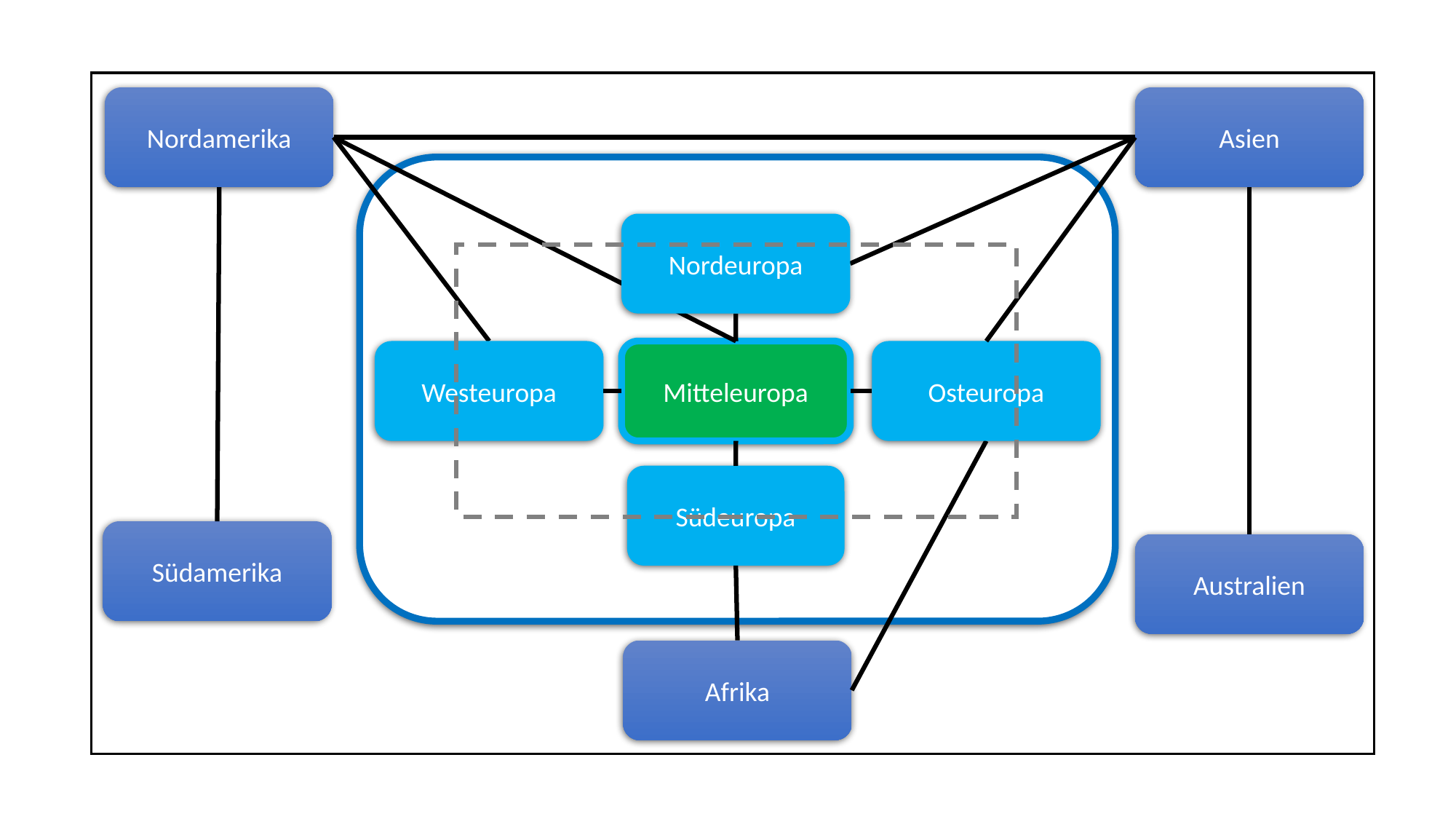

Nordamerika
Asien
Europa
Nordeuropa

Westeuropa
Deutschland
Benelux
Schweiz
Tschechien
Osteuropa
Mitteleuropa
Südeuropa
Südamerika
Australien
Afrika